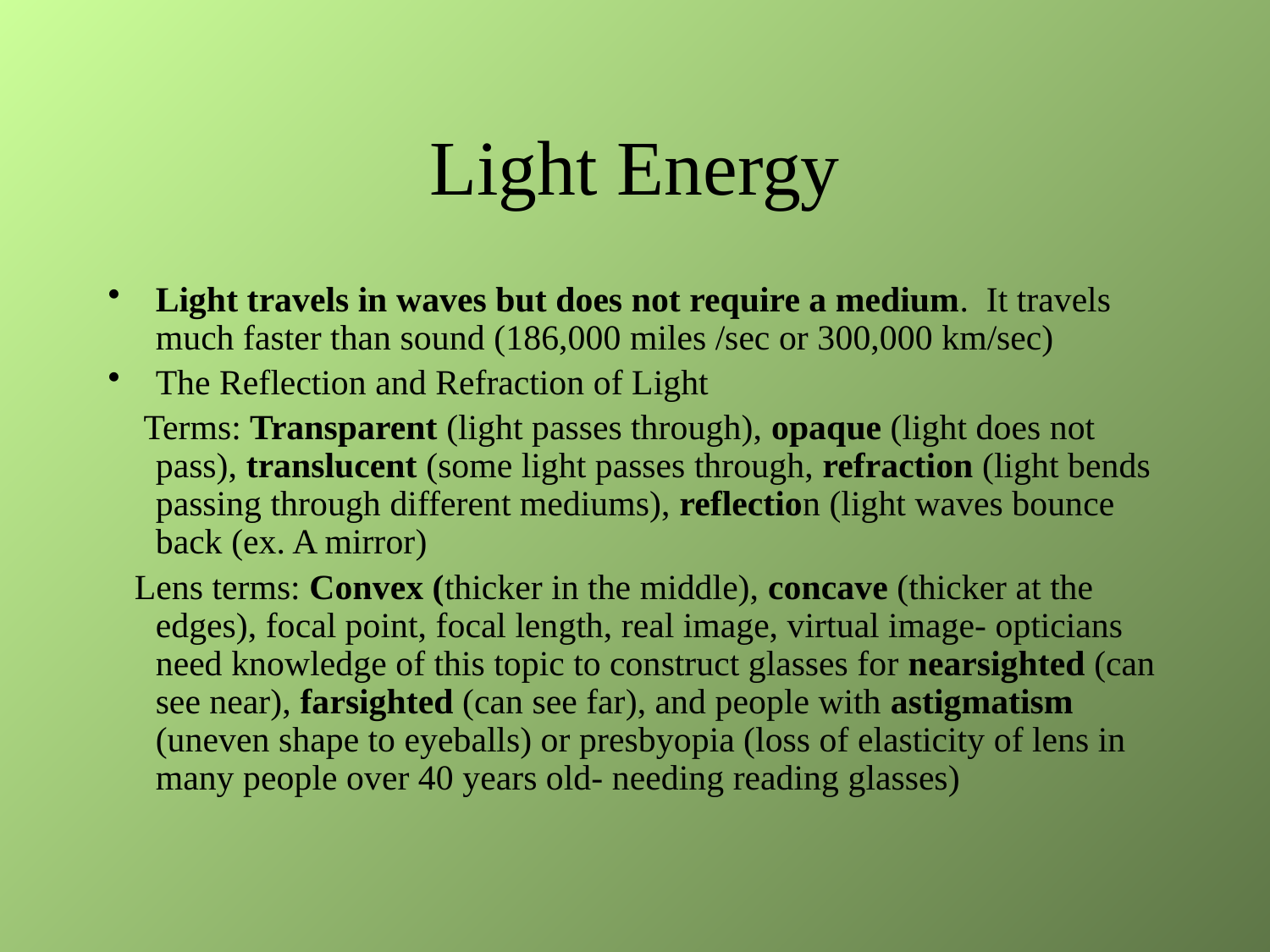

# Light Energy
Light travels in waves but does not require a medium.  It travels much faster than sound (186,000 miles /sec or 300,000 km/sec)
The Reflection and Refraction of Light
    Terms: Transparent (light passes through), opaque (light does not pass), translucent (some light passes through, refraction (light bends passing through different mediums), reflection (light waves bounce back (ex. A mirror)
   Lens terms: Convex (thicker in the middle), concave (thicker at the edges), focal point, focal length, real image, virtual image- opticians need knowledge of this topic to construct glasses for nearsighted (can see near), farsighted (can see far), and people with astigmatism (uneven shape to eyeballs) or presbyopia (loss of elasticity of lens in many people over 40 years old- needing reading glasses)